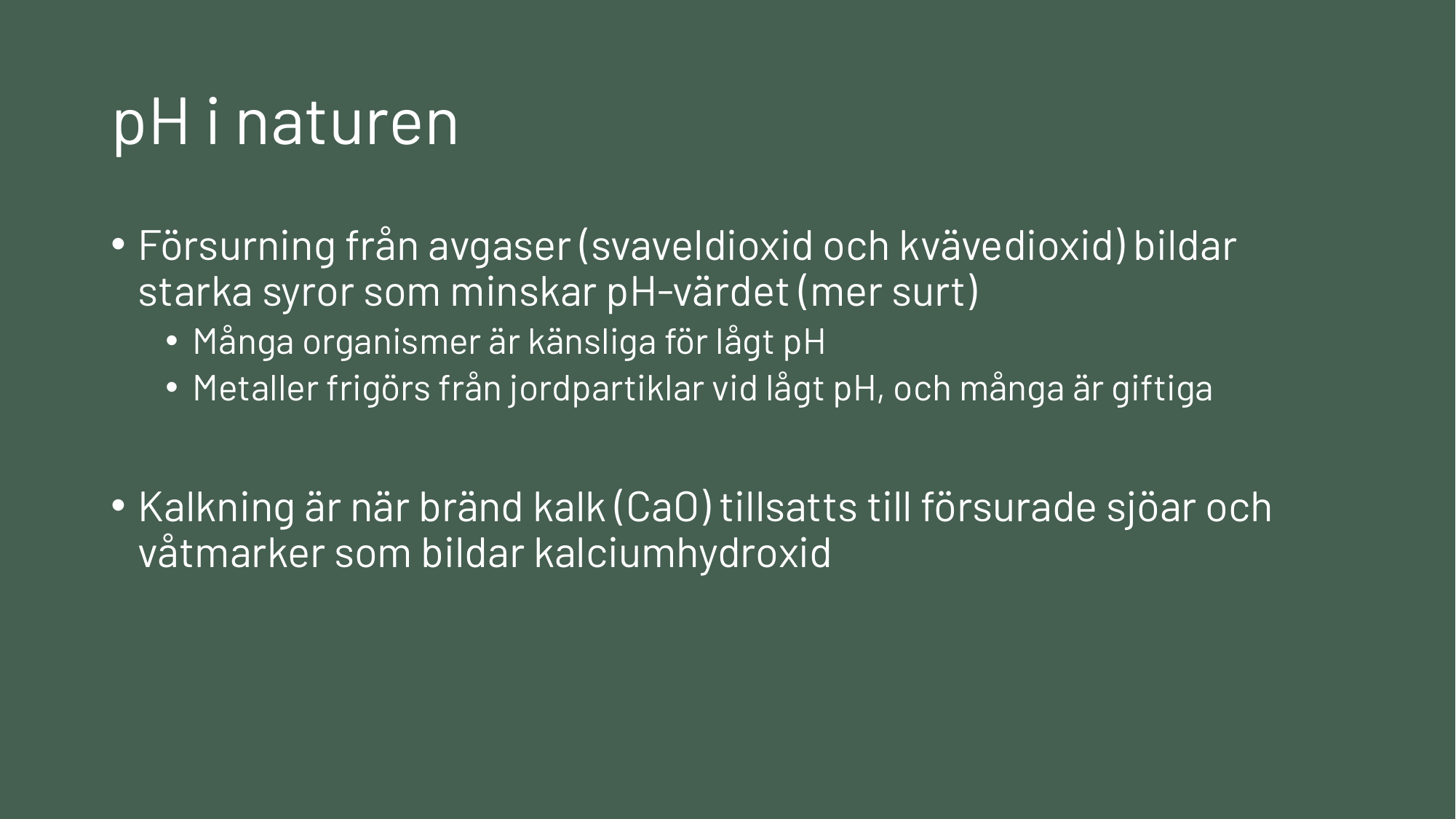

# pH i naturen
Försurning från avgaser (svaveldioxid och kvävedioxid) bildar starka syror som minskar pH-värdet (mer surt)
Många organismer är känsliga för lågt pH
Metaller frigörs från jordpartiklar vid lågt pH, och många är giftiga

Kalkning är när bränd kalk (CaO) tillsatts till försurade sjöar och våtmarker som bildar kalciumhydroxid